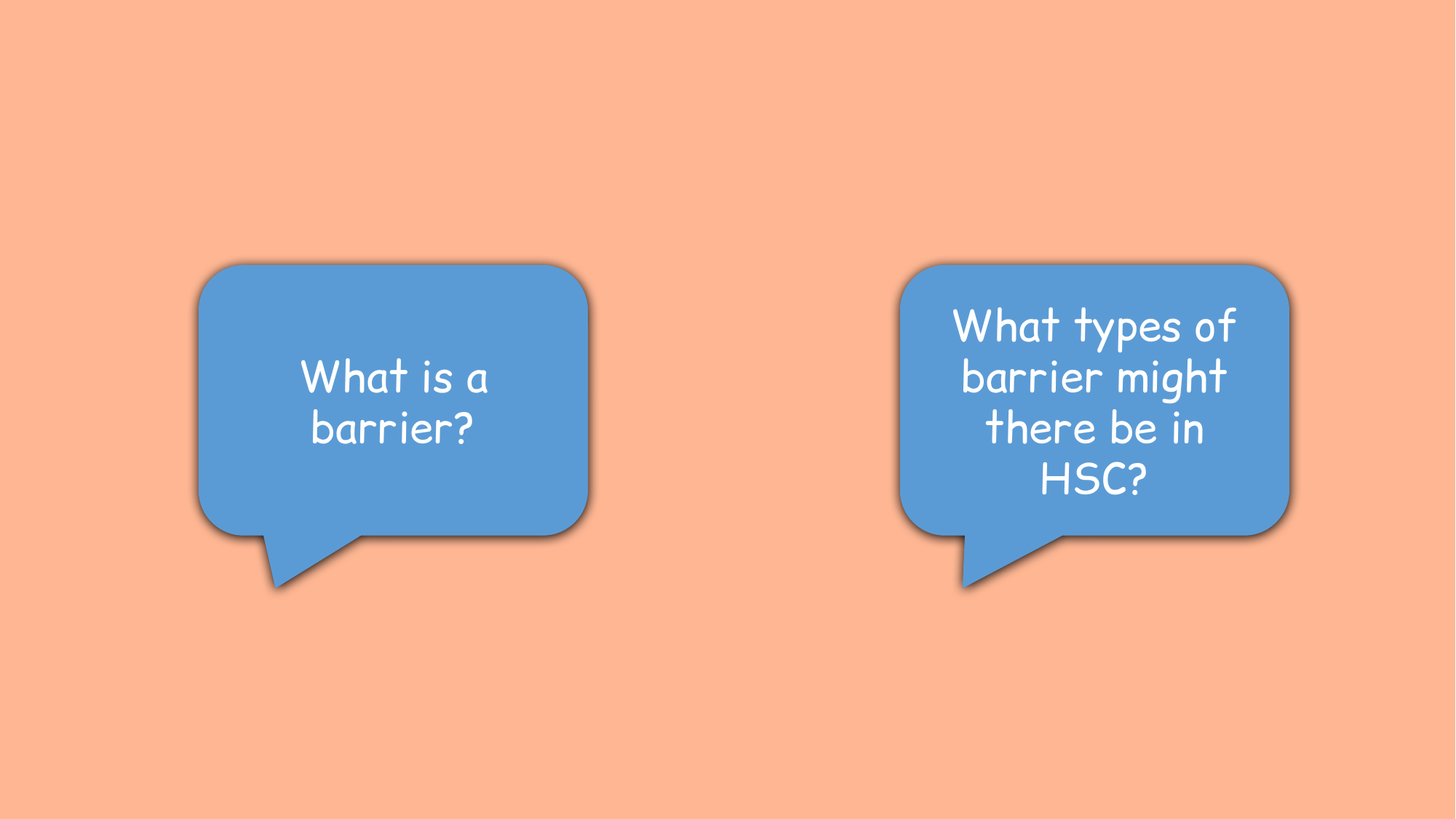

What is a barrier?
What types of barrier might there be in HSC?